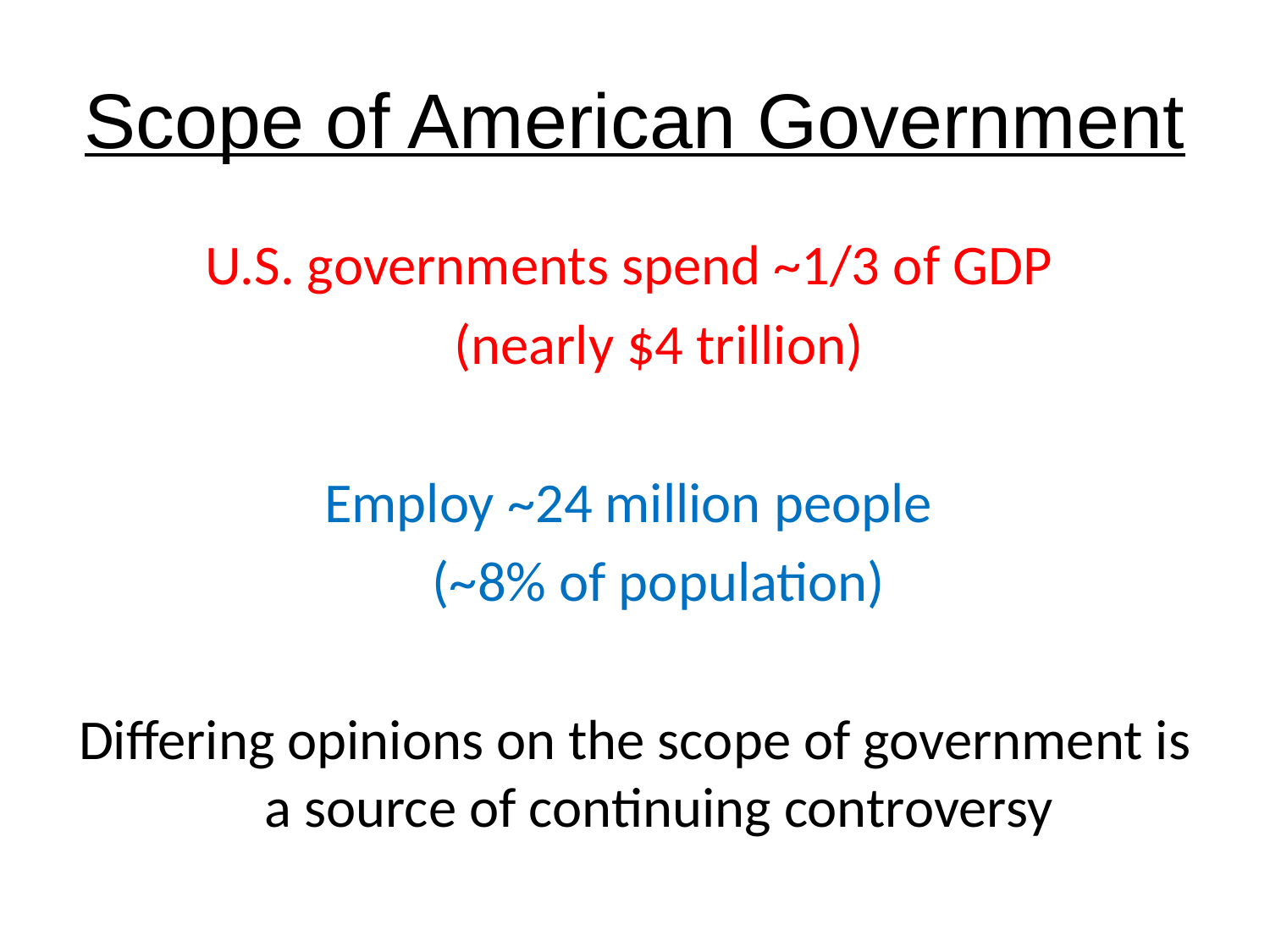

# Scope of American Government
U.S. governments spend ~1/3 of GDP
	(nearly $4 trillion)

Employ ~24 million people
	(~8% of population)

Differing opinions on the scope of government is a source of continuing controversy